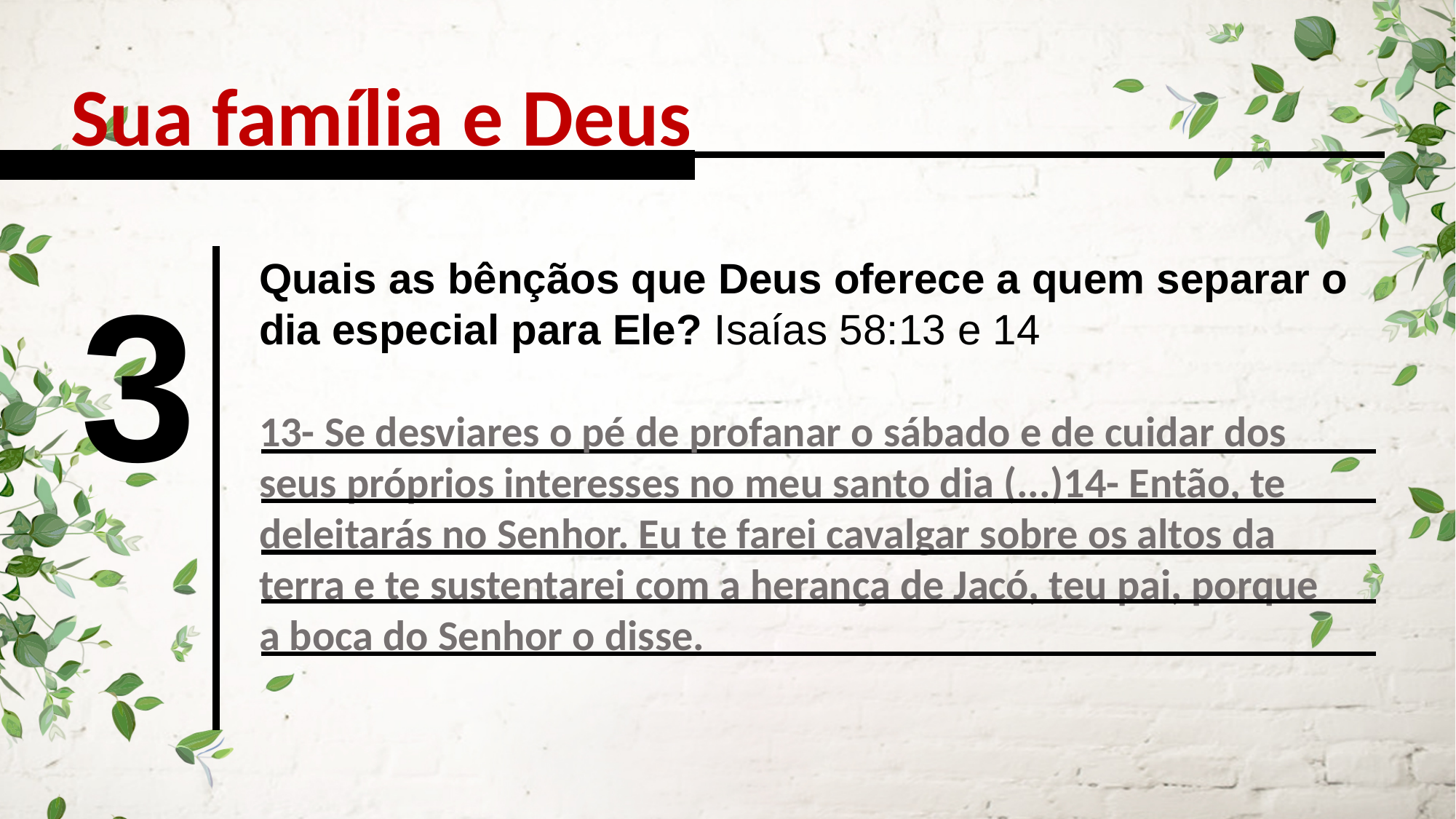

Sua família e Deus

3
Quais as bênçãos que Deus oferece a quem separar o dia especial para Ele? Isaías 58:13 e 14
13- Se desviares o pé de profanar o sábado e de cuidar dos seus próprios interesses no meu santo dia (...)14- Então, te deleitarás no Senhor. Eu te farei cavalgar sobre os altos da terra e te sustentarei com a herança de Jacó, teu pai, porque a boca do Senhor o disse.